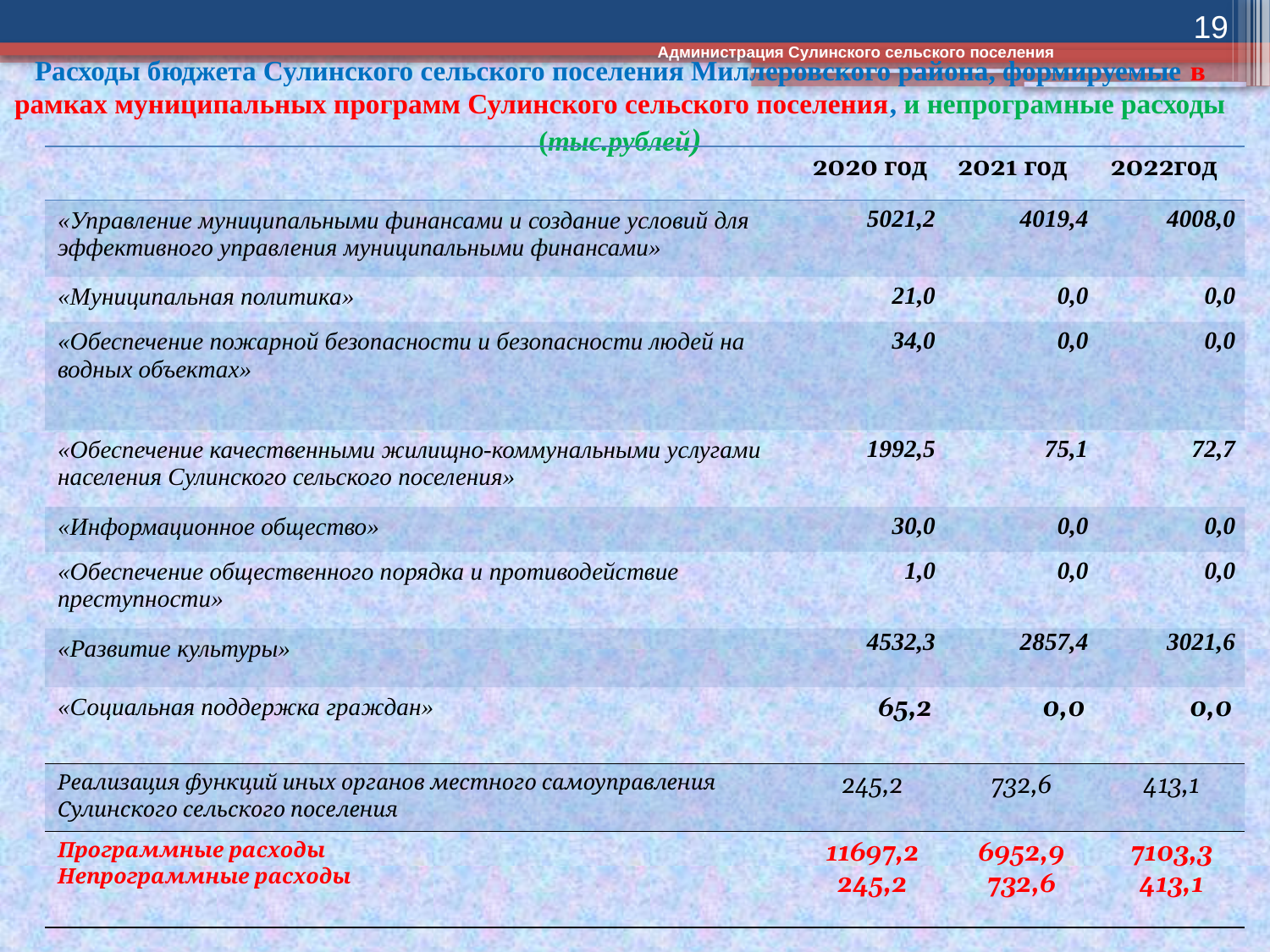

19
Администрация Сулинского сельского поселения
# Расходы бюджета Сулинского сельского поселения Миллеровского района, формируемые в рамках муниципальных программ Сулинского сельского поселения, и непрограмные расходы (тыс.рублей)
|  | 2020 год | 2021 год | 2022год |
| --- | --- | --- | --- |
| «Управление муниципальными финансами и создание условий для эффективного управления муниципальными финансами» | 5021,2 | 4019,4 | 4008,0 |
| «Муниципальная политика» | 21,0 | 0,0 | 0,0 |
| «Обеспечение пожарной безопасности и безопасности людей на водных объектах» | 34,0 | 0,0 | 0,0 |
| «Обеспечение качественными жилищно-коммунальными услугами населения Сулинского сельского поселения» | 1992,5 | 75,1 | 72,7 |
| «Информационное общество» | 30,0 | 0,0 | 0,0 |
| «Обеспечение общественного порядка и противодействие преступности» | 1,0 | 0,0 | 0,0 |
| «Развитие культуры» | 4532,3 | 2857,4 | 3021,6 |
| «Социальная поддержка граждан» | 65,2 | 0,0 | 0,0 |
| Реализация функций иных органов местного самоуправления Сулинского сельского поселения | 245,2 | 732,6 | 413,1 |
| Программные расходы Непрограммные расходы | 11697,2 245,2 | 6952,9 732,6 | 7103,3 413,1 |